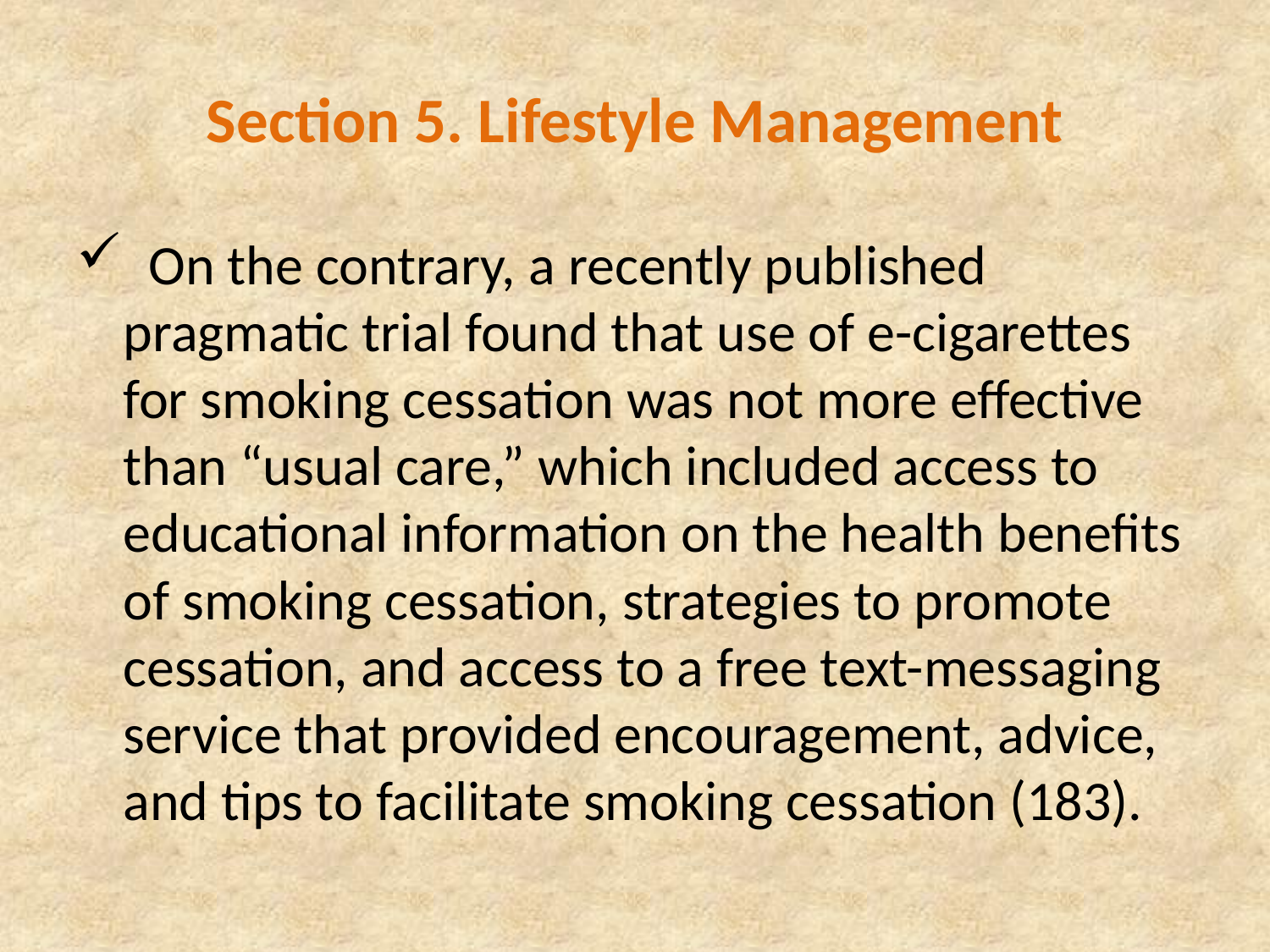

# Section 5. Lifestyle Management
  On the contrary, a recently published pragmatic trial found that use of e-cigarettes for smoking cessation was not more effective than “usual care,” which included access to educational information on the health benefits of smoking cessation, strategies to promote cessation, and access to a free text-messaging service that provided encouragement, advice, and tips to facilitate smoking cessation (183).